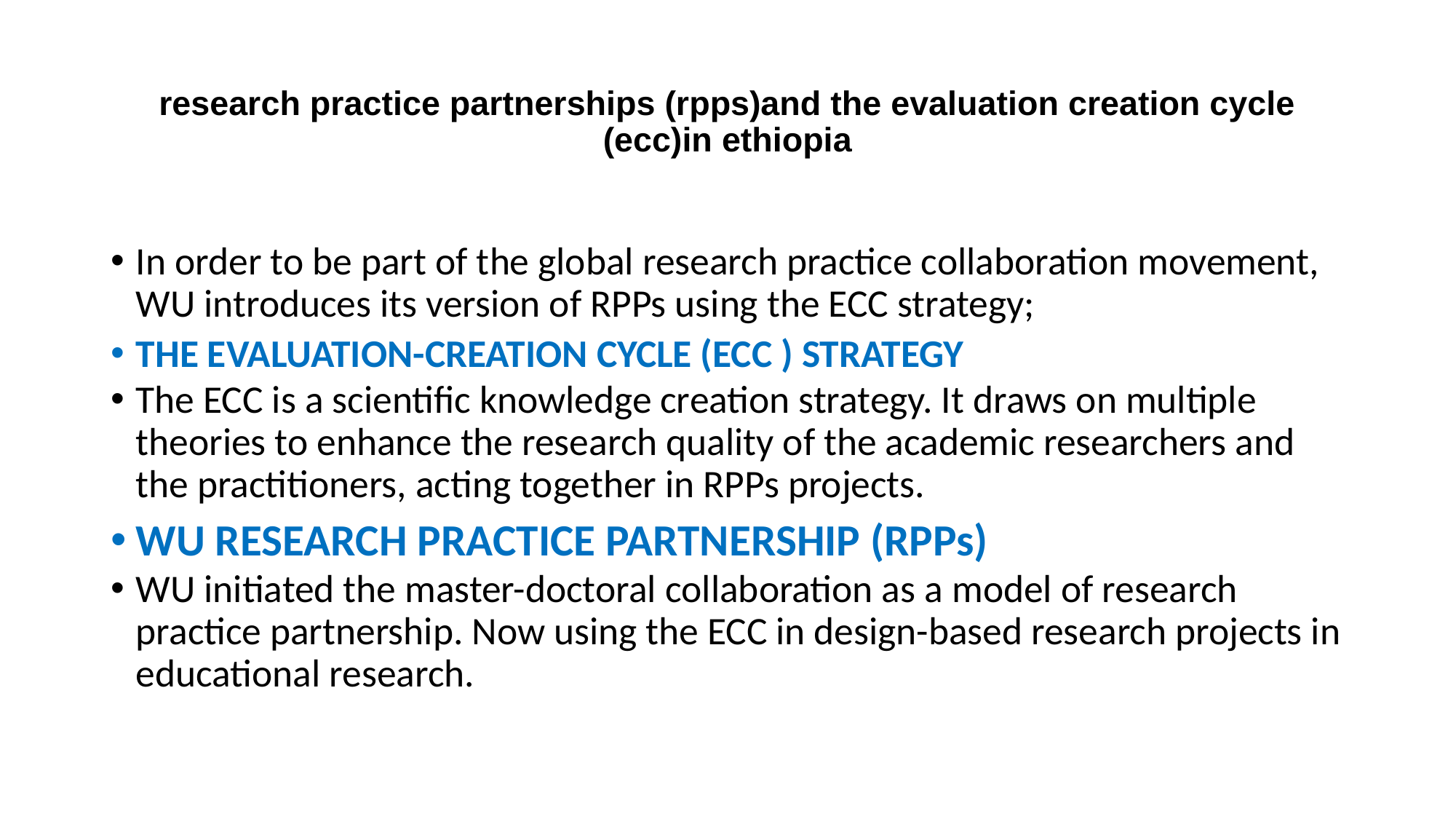

# research practice partnerships (rpps)and the evaluation creation cycle (ecc)in ethiopia

In order to be part of the global research practice collaboration movement, WU introduces its version of RPPs using the ECC strategy;

THE EVALUATION-CREATION CYCLE (ECC ) STRATEGY
The ECC is a scientific knowledge creation strategy. It draws on multiple theories to enhance the research quality of the academic researchers and the practitioners, acting together in RPPs projects.

WU RESEARCH PRACTICE PARTNERSHIP (RPPs)
WU initiated the master-doctoral collaboration as a model of research practice partnership. Now using the ECC in design-based research projects in educational research.